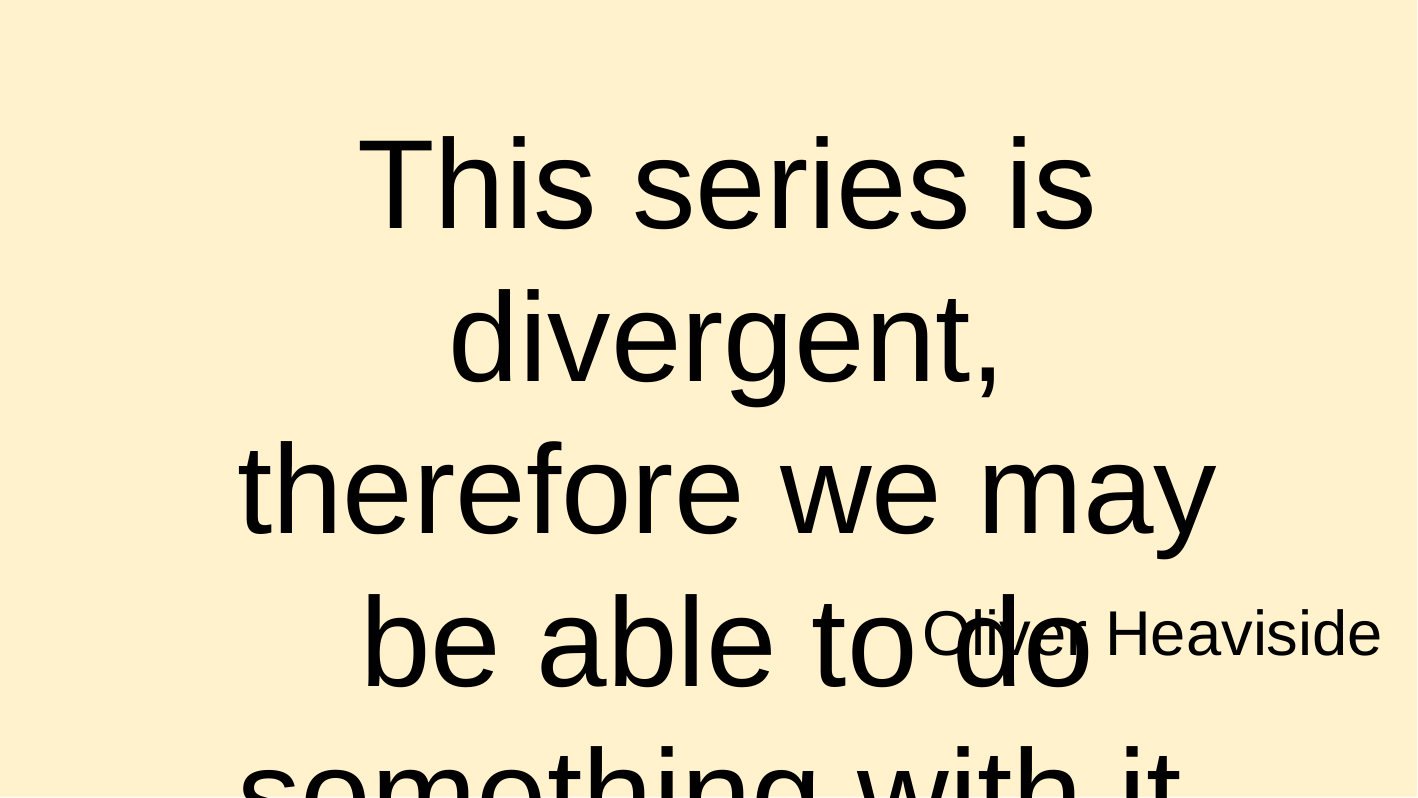

This series is divergent, therefore we may be able to do something with it.
Oliver Heaviside